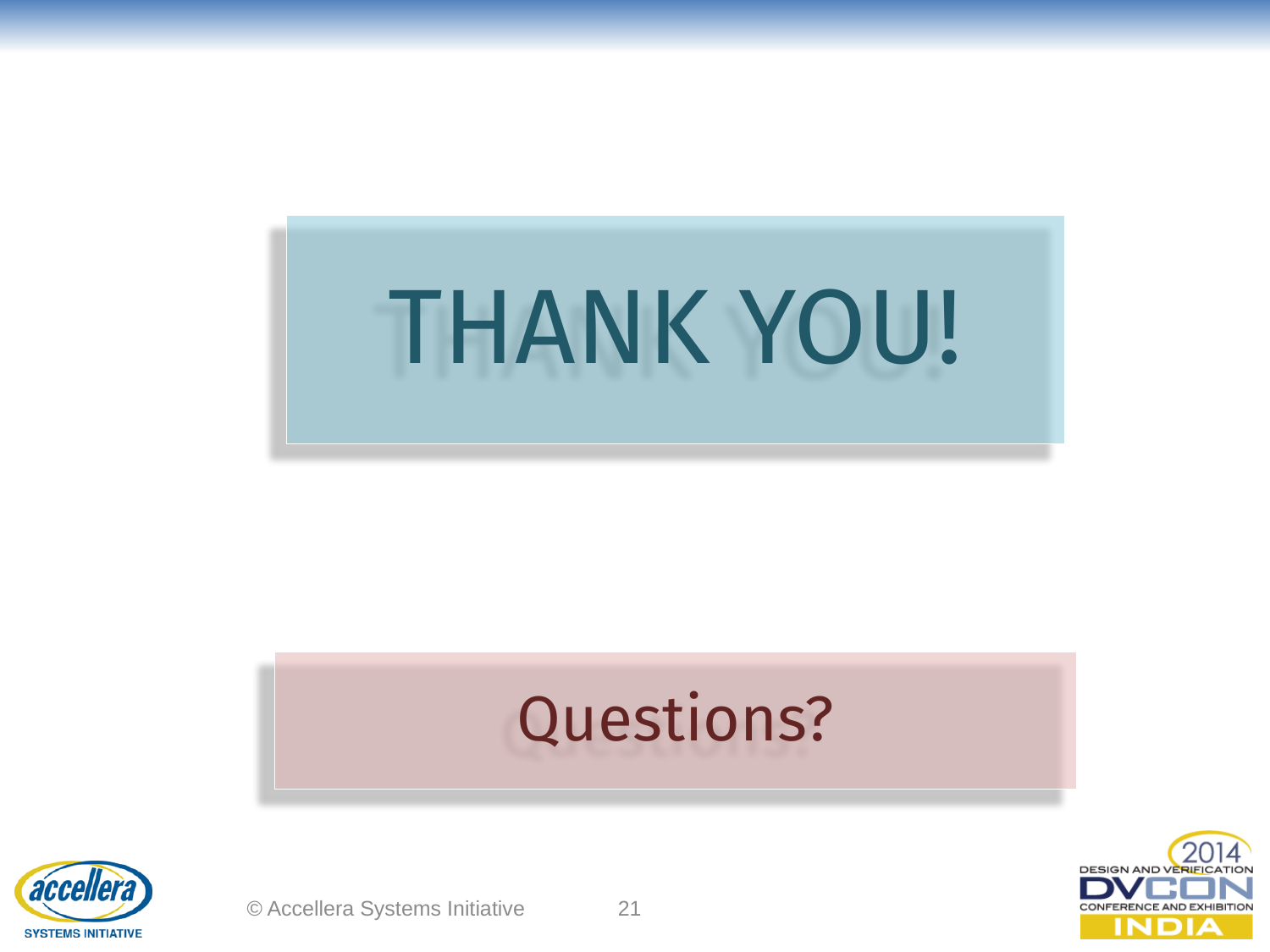

#
THANK YOU!
Questions?
© Accellera Systems Initiative
21